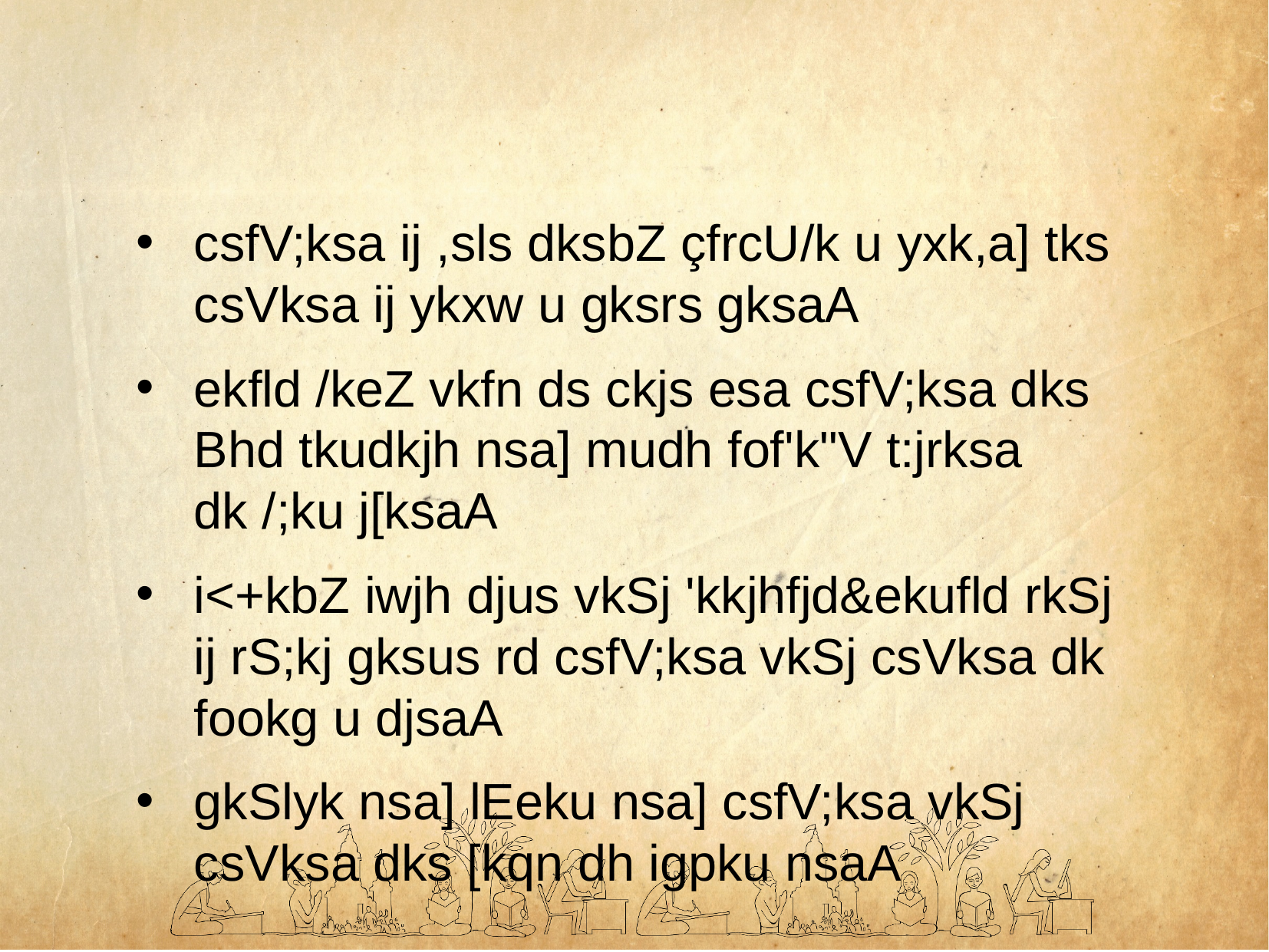

csfV;ksa ij ,sls dksbZ çfrcU/k u yxk,a] tks csVksa ij ykxw u gksrs gksaA
ekfld /keZ vkfn ds ckjs esa csfV;ksa dks Bhd tkudkjh nsa] mudh fof'k"V t:jrksa dk /;ku j[ksaA
i<+kbZ iwjh djus vkSj 'kkjhfjd&ekufld rkSj ij rS;kj gksus rd csfV;ksa vkSj csVksa dk fookg u djsaA
gkSlyk nsa] lEeku nsa] csfV;ksa vkSj csVksa dks [kqn dh igpku nsaA